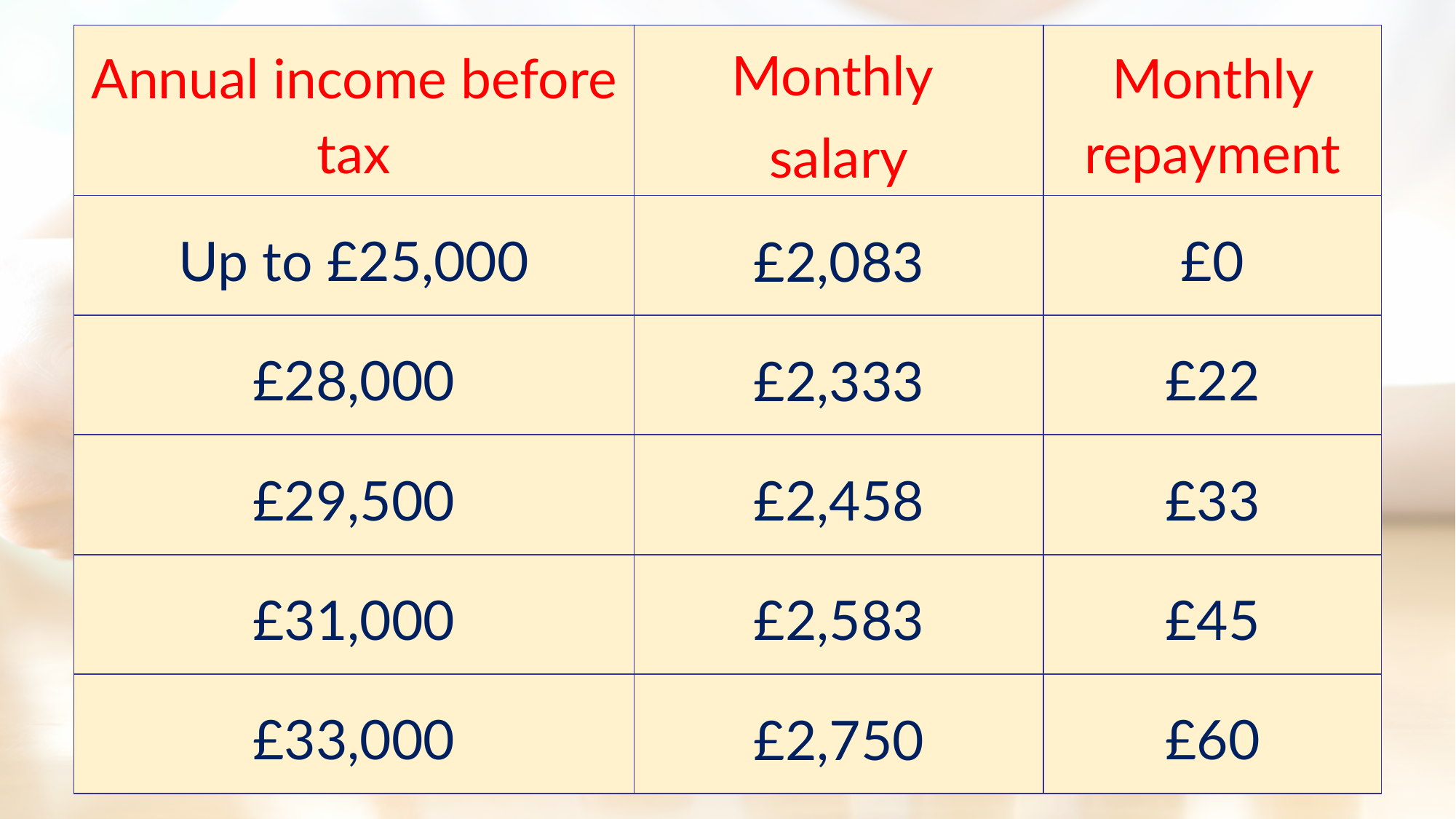

| Annual income before tax | Monthly salary | Monthly repayment |
| --- | --- | --- |
| Up to £25,000 | £2,083 | £0 |
| £28,000 | £2,333 | £22 |
| £29,500 | £2,458 | £33 |
| £31,000 | £2,583 | £45 |
| £33,000 | £2,750 | £60 |